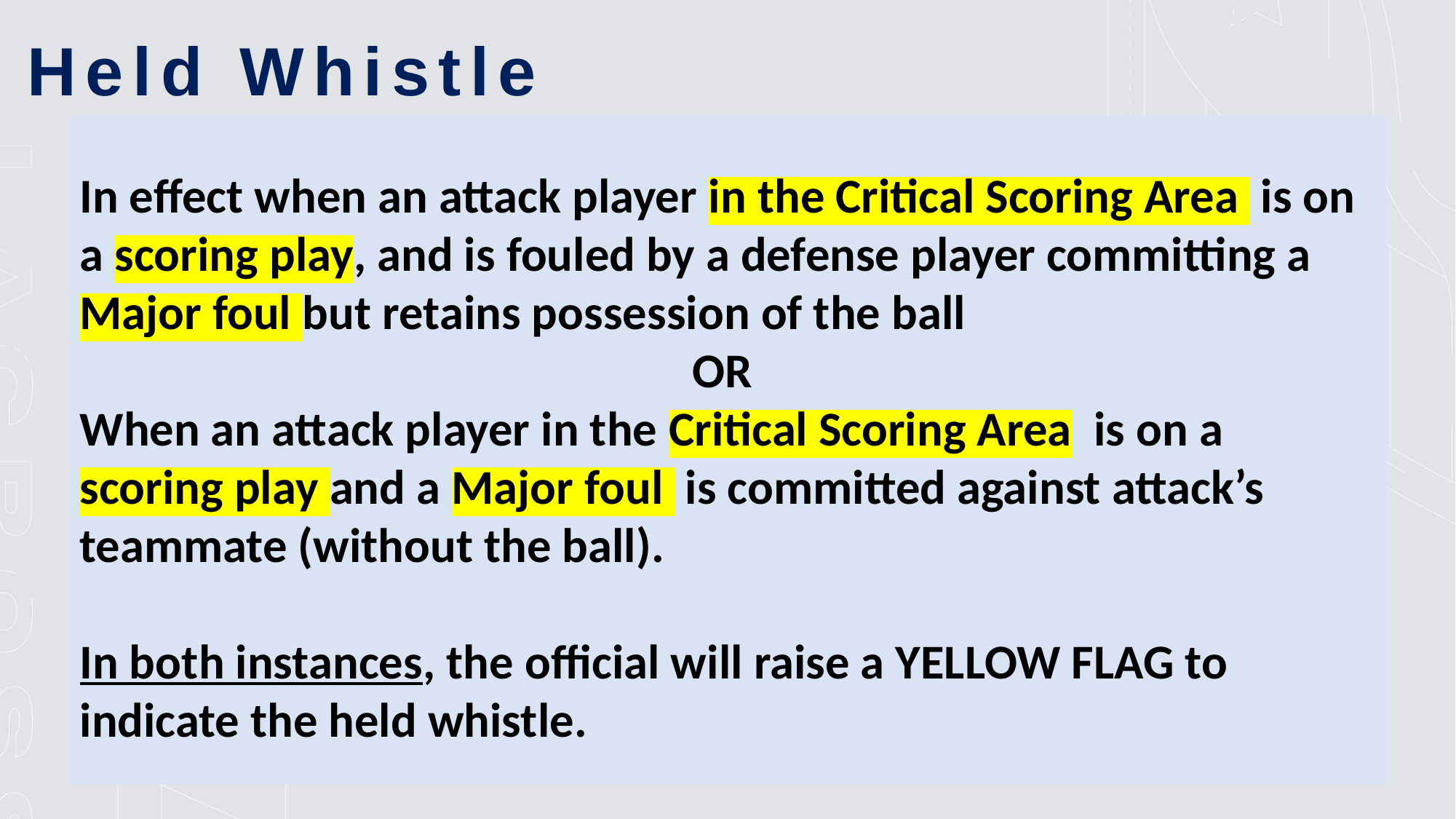

Held Whistle

In effect when an attack player in the Critical Scoring Area  is on a scoring play, and is fouled by a defense player committing a Major foul but retains possession of the ball
OR
When an attack player in the Critical Scoring Area  is on a scoring play and a Major foul  is committed against attack’s teammate (without the ball).

In both instances, the official will raise a YELLOW FLAG to indicate the held whistle.